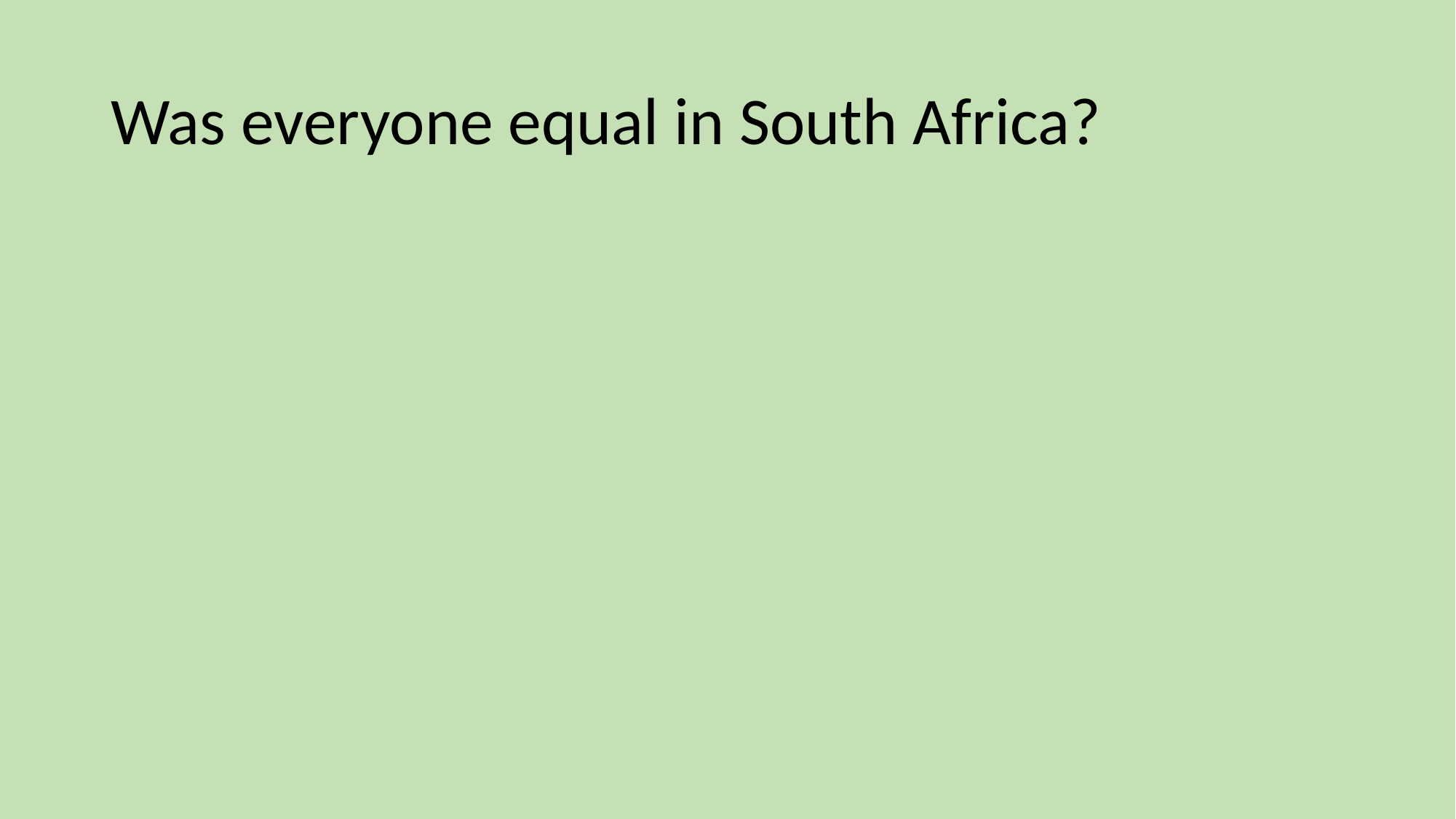

# Was everyone equal in South Africa?